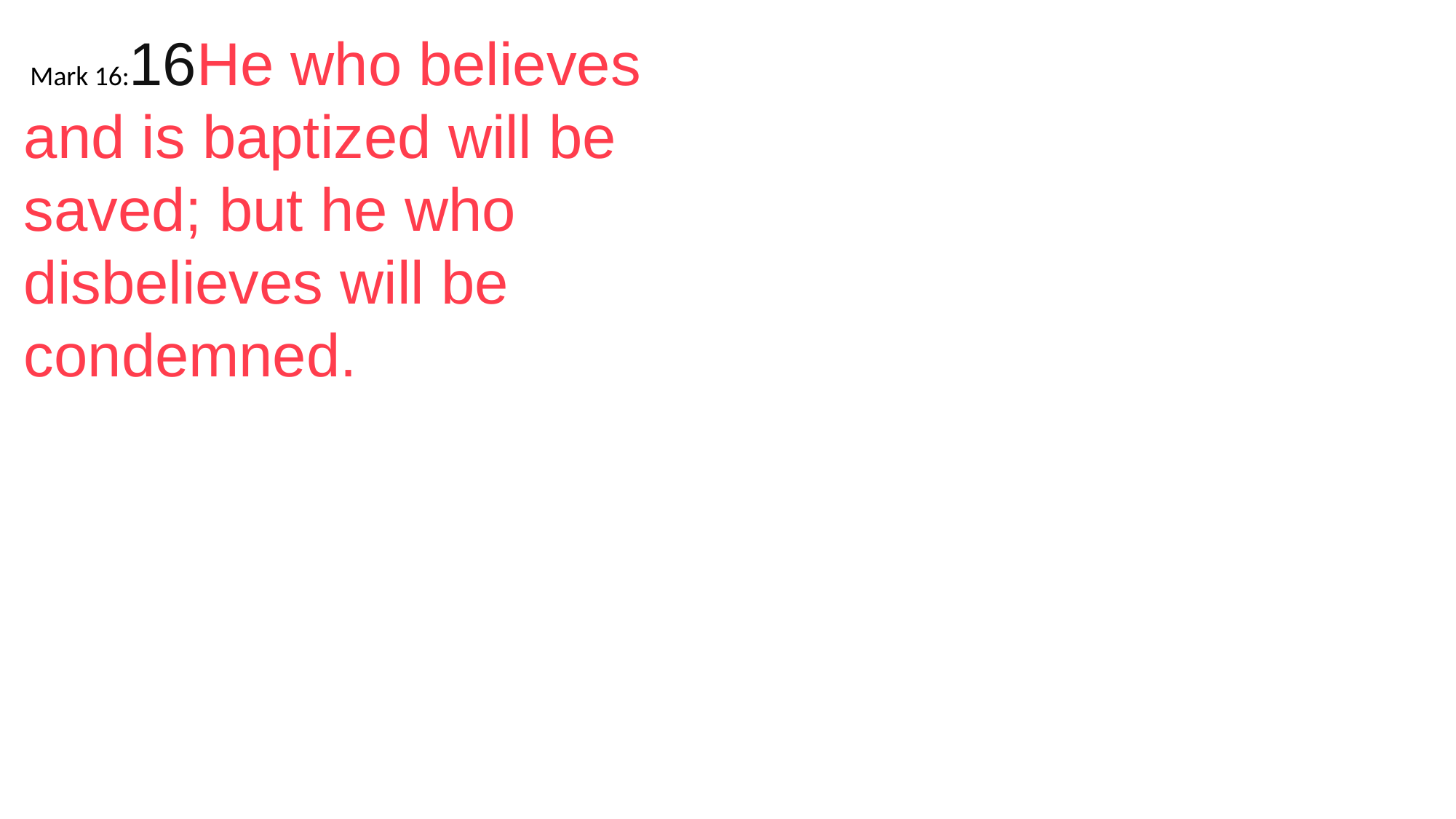

Mark 16:16He who believes and is baptized will be saved; but he who disbelieves will be condemned.
 John